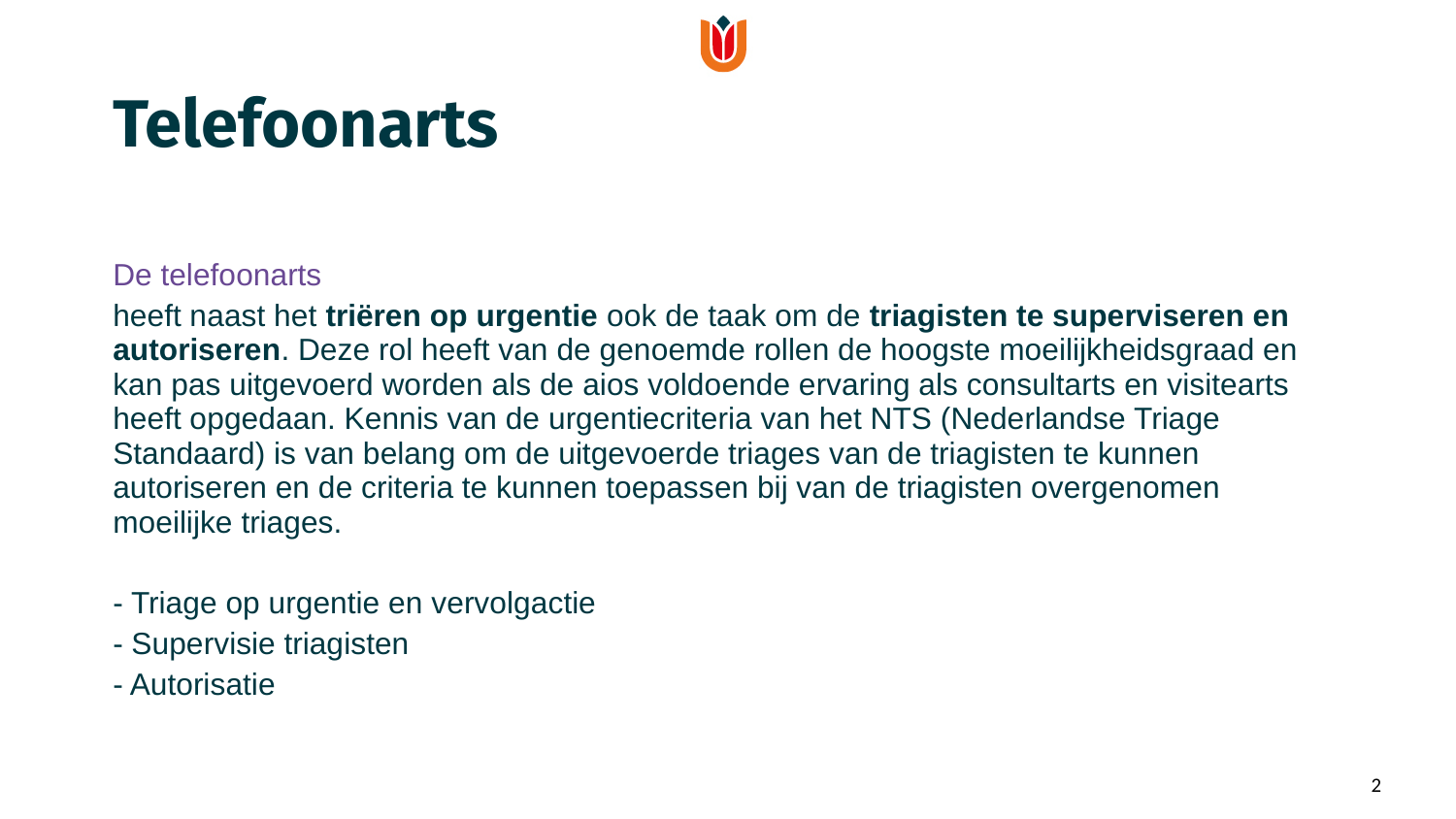

Telefoonarts
De telefoonarts
heeft naast het triëren op urgentie ook de taak om de triagisten te superviseren en autoriseren. Deze rol heeft van de genoemde rollen de hoogste moeilijkheidsgraad en kan pas uitgevoerd worden als de aios voldoende ervaring als consultarts en visitearts heeft opgedaan. Kennis van de urgentiecriteria van het NTS (Nederlandse Triage Standaard) is van belang om de uitgevoerde triages van de triagisten te kunnen autoriseren en de criteria te kunnen toepassen bij van de triagisten overgenomen moeilijke triages.

- Triage op urgentie en vervolgactie
- Supervisie triagisten
- Autorisatie
2